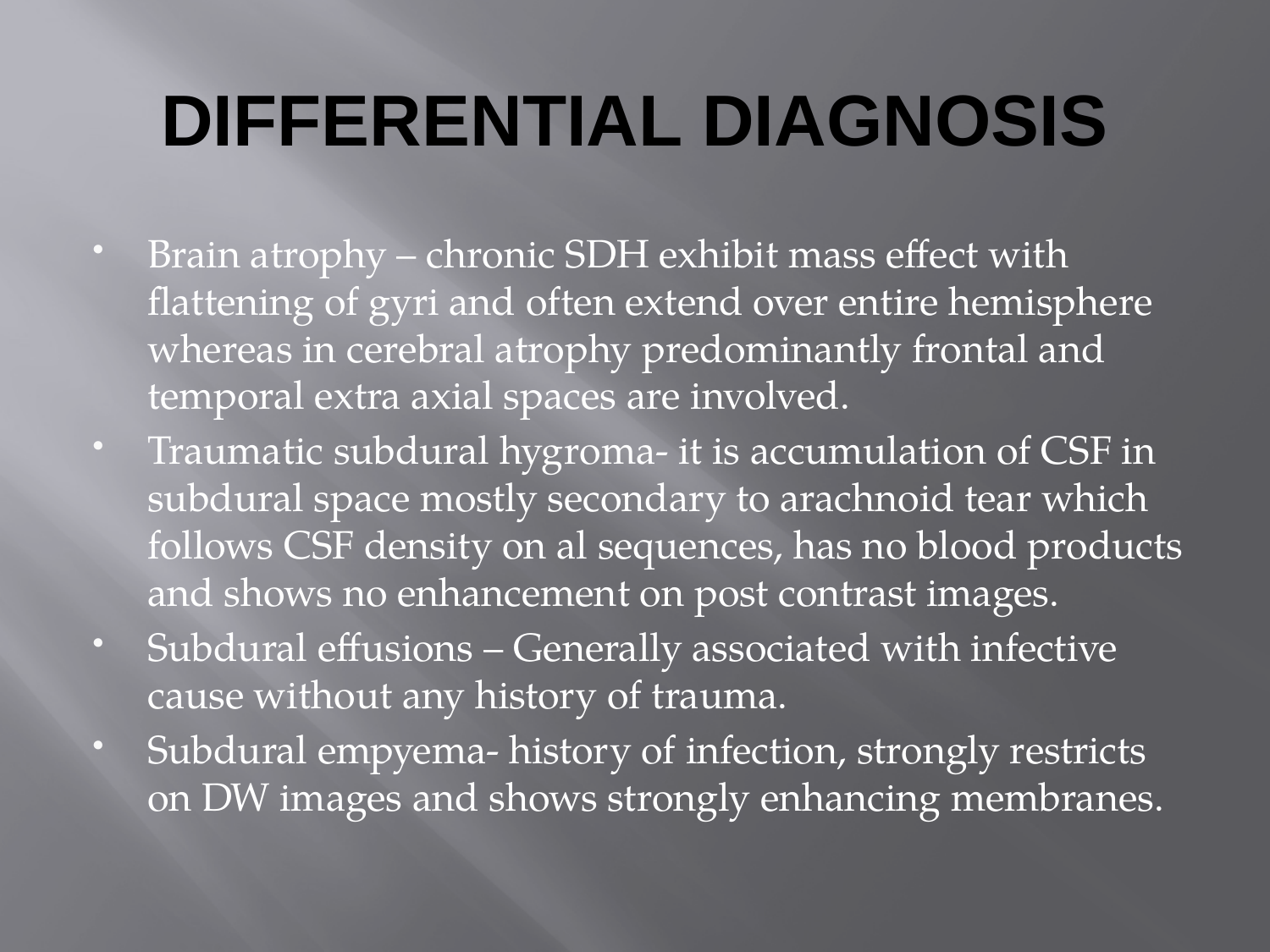

# DIFFERENTIAL DIAGNOSIS
Brain atrophy – chronic SDH exhibit mass effect with flattening of gyri and often extend over entire hemisphere whereas in cerebral atrophy predominantly frontal and temporal extra axial spaces are involved.
Traumatic subdural hygroma- it is accumulation of CSF in subdural space mostly secondary to arachnoid tear which follows CSF density on al sequences, has no blood products and shows no enhancement on post contrast images.
Subdural effusions – Generally associated with infective cause without any history of trauma.
Subdural empyema- history of infection, strongly restricts on DW images and shows strongly enhancing membranes.